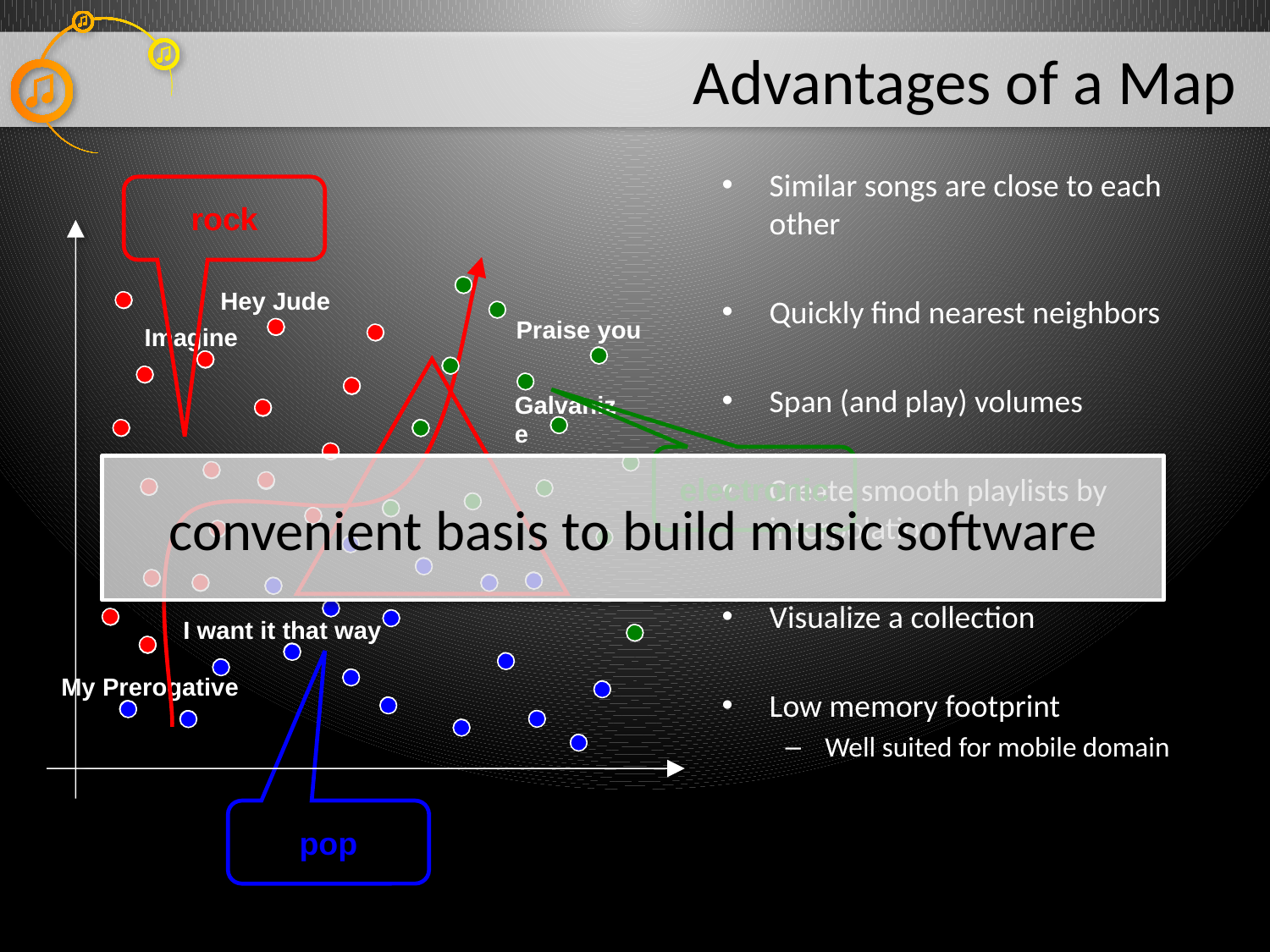

# Advantages of a Map
Similar songs are close to each other

Quickly find nearest neighbors

Span (and play) volumes

Create smooth playlists by interpolation

Visualize a collection

Low memory footprint
Well suited for mobile domain
rock

electronic

pop

Hey Jude
Praise you
Imagine

Galvanize
I want it that way
My Prerogative

convenient basis to build music software